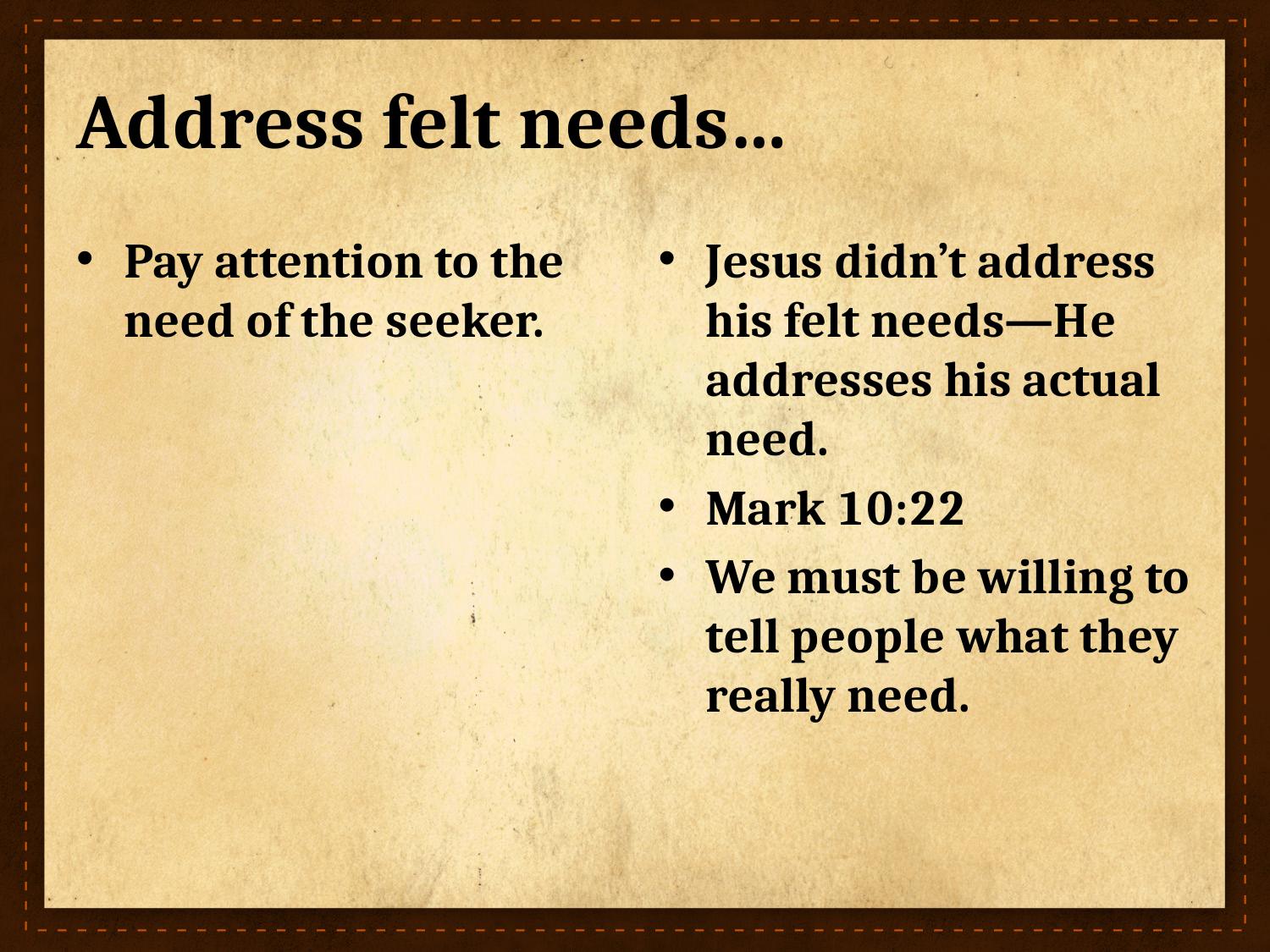

# Address felt needs…
Pay attention to the need of the seeker.
Jesus didn’t address his felt needs—He addresses his actual need.
Mark 10:22
We must be willing to tell people what they really need.